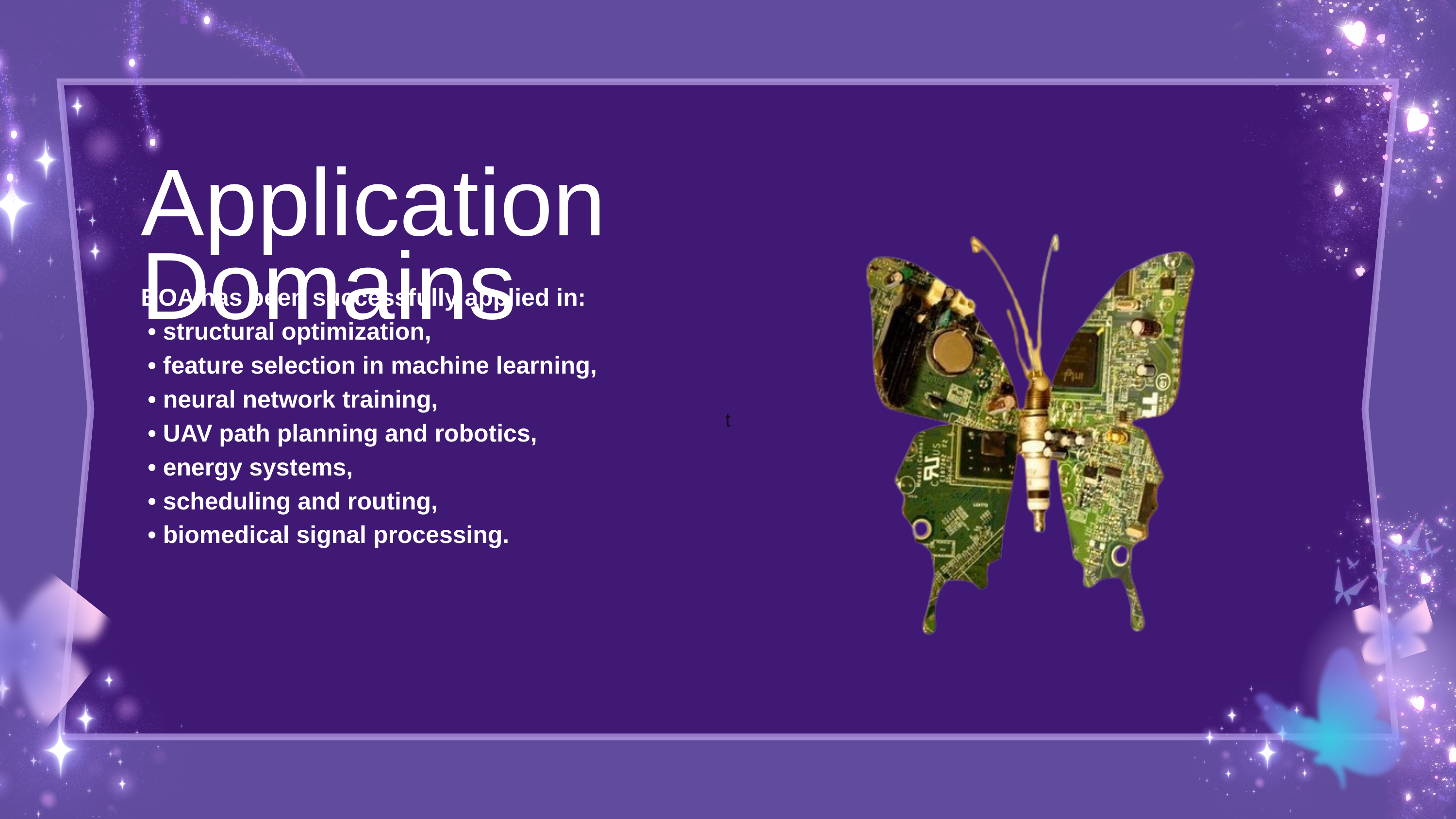

t
Application Domains

BOA has been successfully applied in:
 • structural optimization,
 • feature selection in machine learning,
 • neural network training,
 • UAV path planning and robotics,
 • energy systems,
 • scheduling and routing,
 • biomedical signal processing.